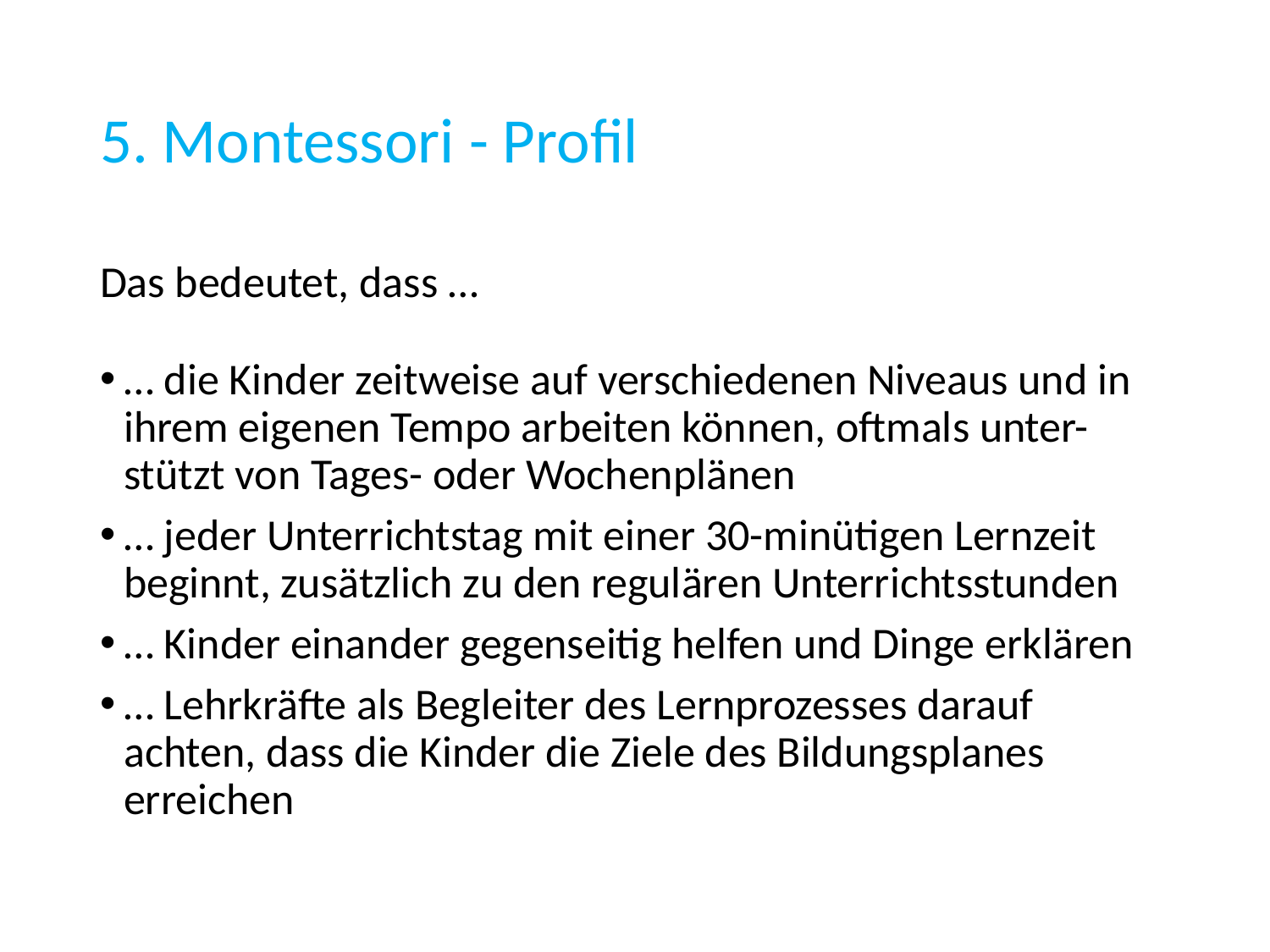

# 5. Montessori - Profil
Das bedeutet, dass …

… die Kinder zeitweise auf verschiedenen Niveaus und in ihrem eigenen Tempo arbeiten können, oftmals unter-stützt von Tages- oder Wochenplänen
… jeder Unterrichtstag mit einer 30-minütigen Lernzeit beginnt, zusätzlich zu den regulären Unterrichtsstunden
… Kinder einander gegenseitig helfen und Dinge erklären
… Lehrkräfte als Begleiter des Lernprozesses darauf achten, dass die Kinder die Ziele des Bildungsplanes erreichen